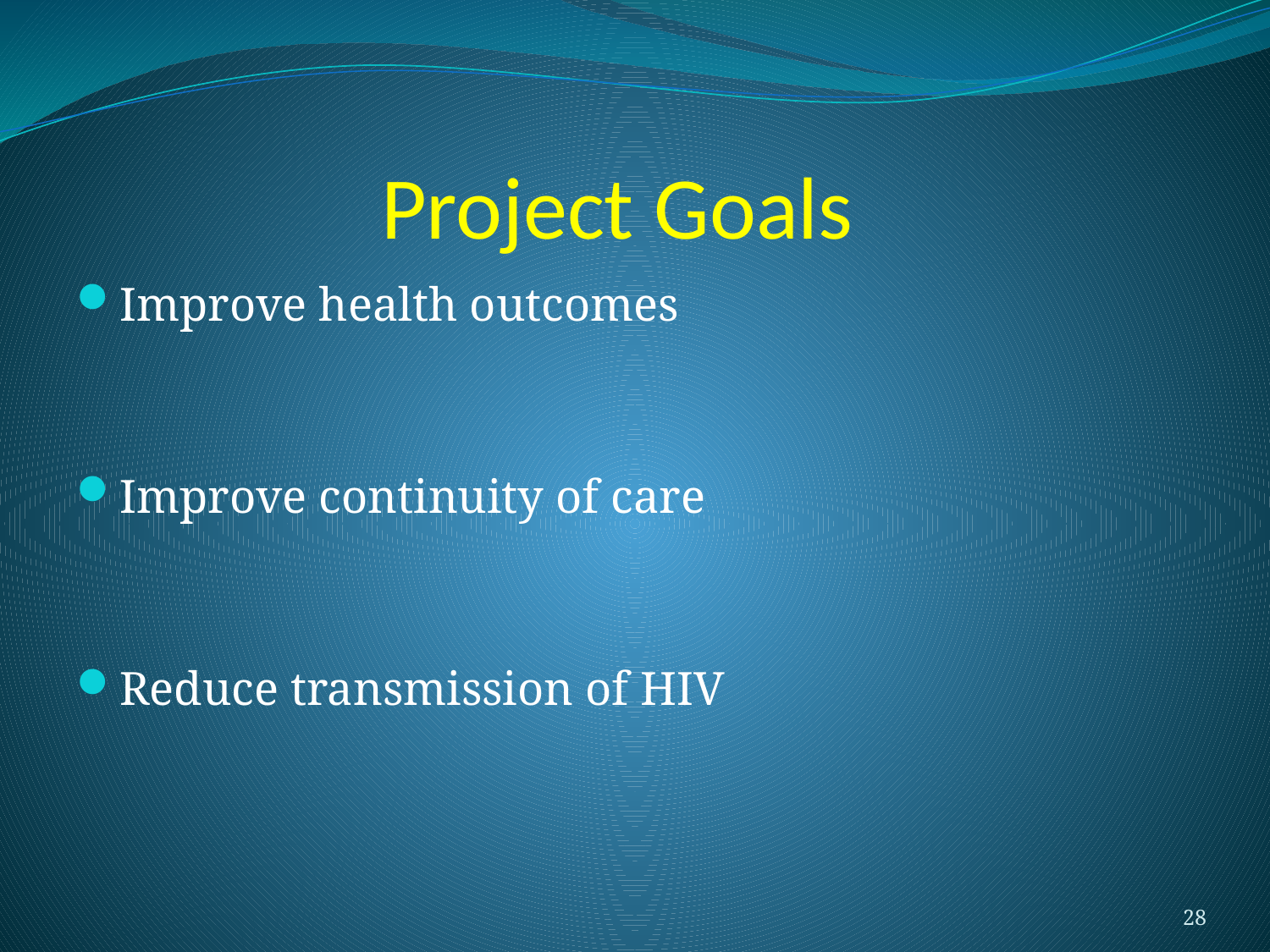

# Project Goals
Improve health outcomes

Improve continuity of care

Reduce transmission of HIV
28